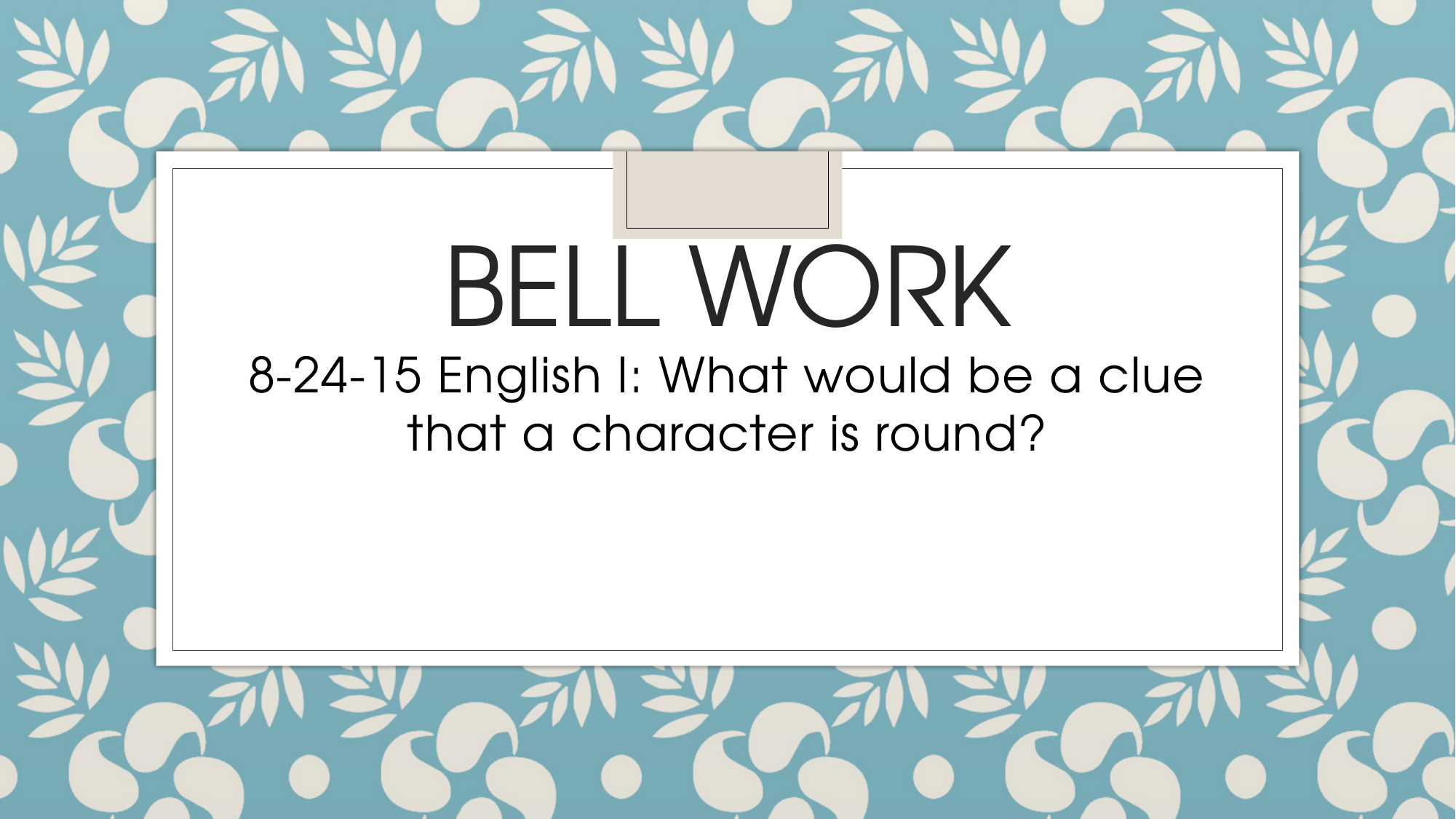

# Bell work
8-24-15 English I: What would be a clue that a character is round?